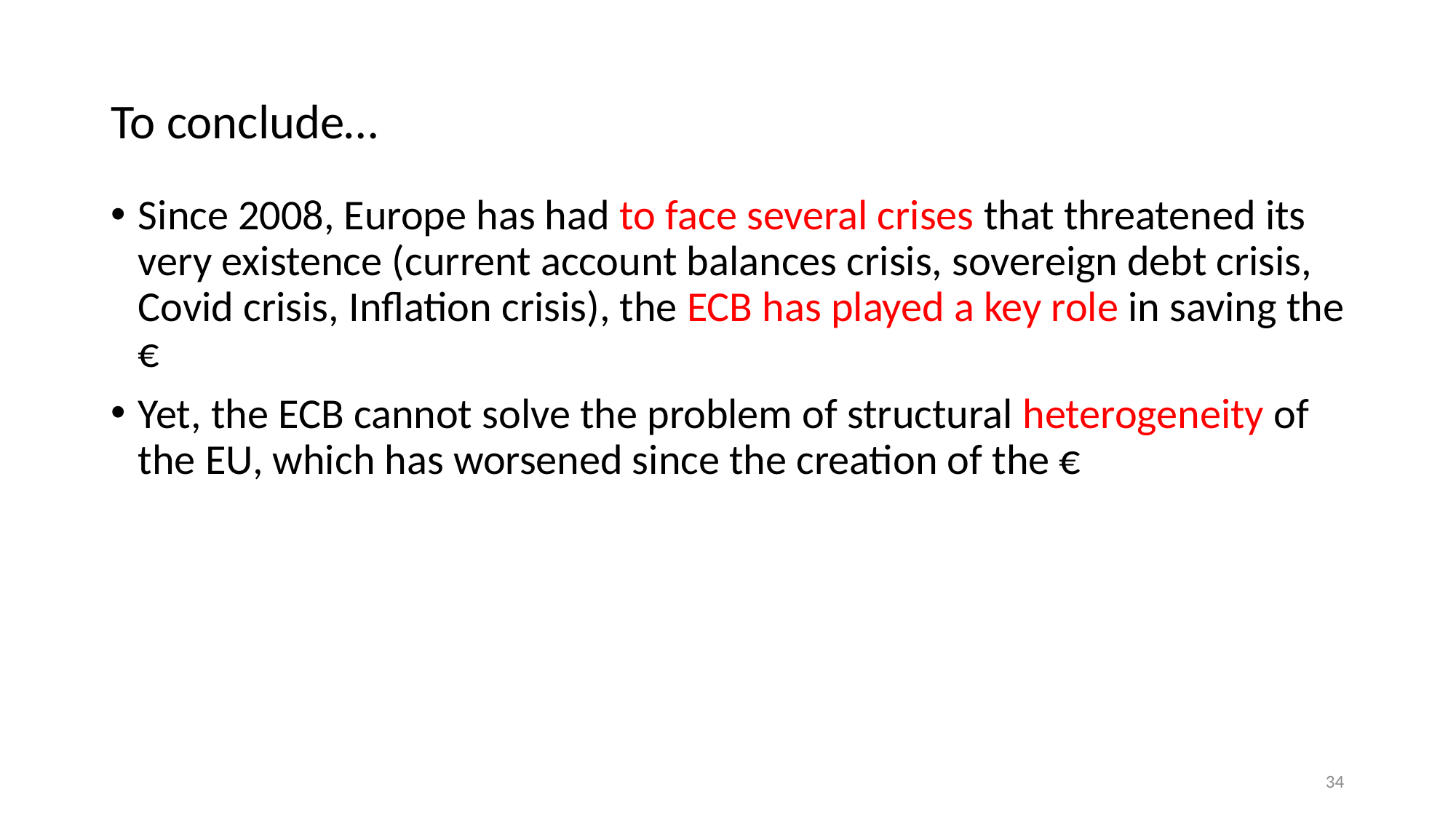

# To conclude…
Since 2008, Europe has had to face several crises that threatened its very existence (current account balances crisis, sovereign debt crisis, Covid crisis, Inflation crisis), the ECB has played a key role in saving the €
Yet, the ECB cannot solve the problem of structural heterogeneity of the EU, which has worsened since the creation of the €
34